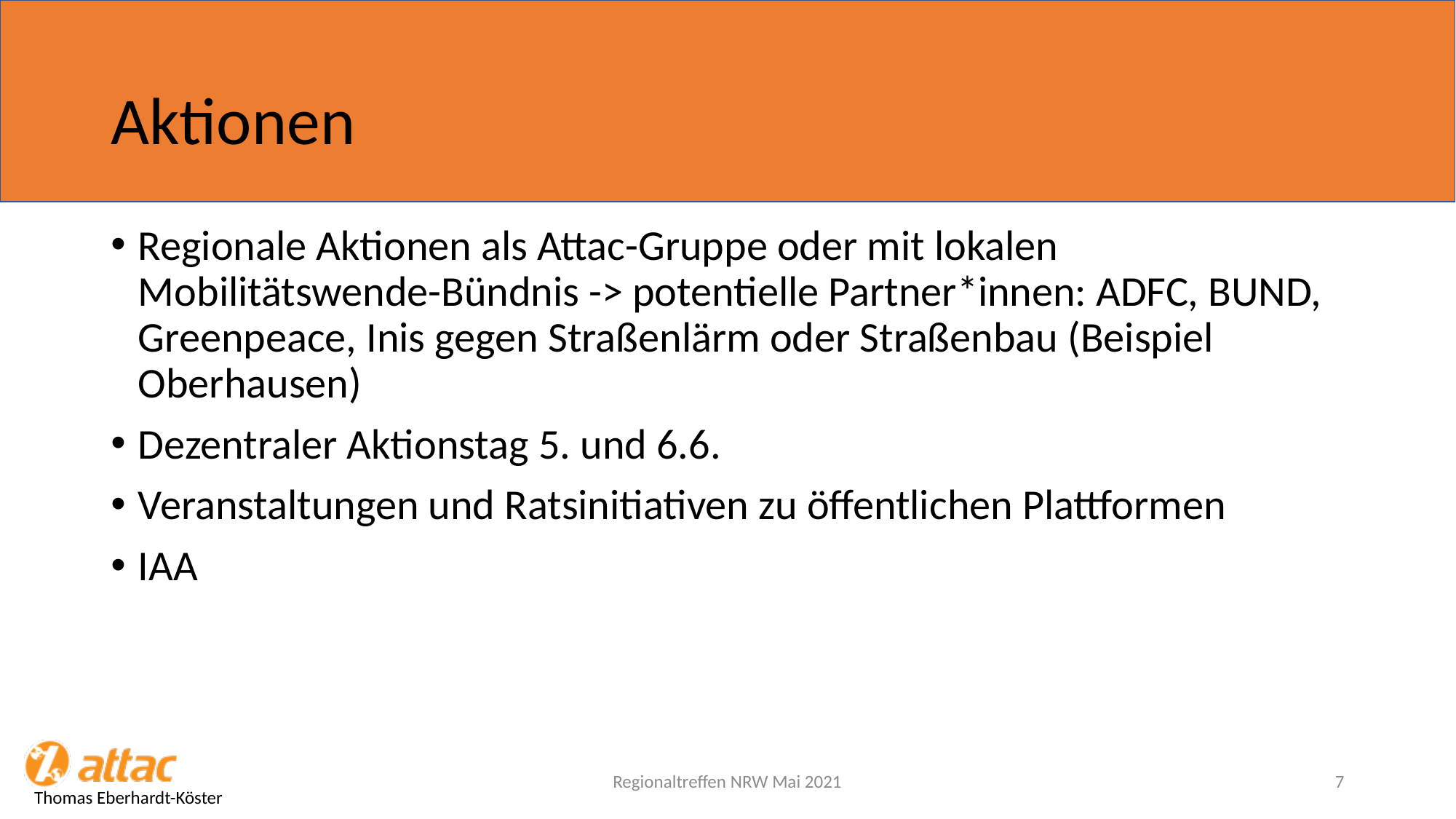

# Aktionen
Regionale Aktionen als Attac-Gruppe oder mit lokalen Mobilitätswende-Bündnis -> potentielle Partner*innen: ADFC, BUND, Greenpeace, Inis gegen Straßenlärm oder Straßenbau (Beispiel Oberhausen)
Dezentraler Aktionstag 5. und 6.6.
Veranstaltungen und Ratsinitiativen zu öffentlichen Plattformen
IAA

Regionaltreffen NRW Mai 2021
7